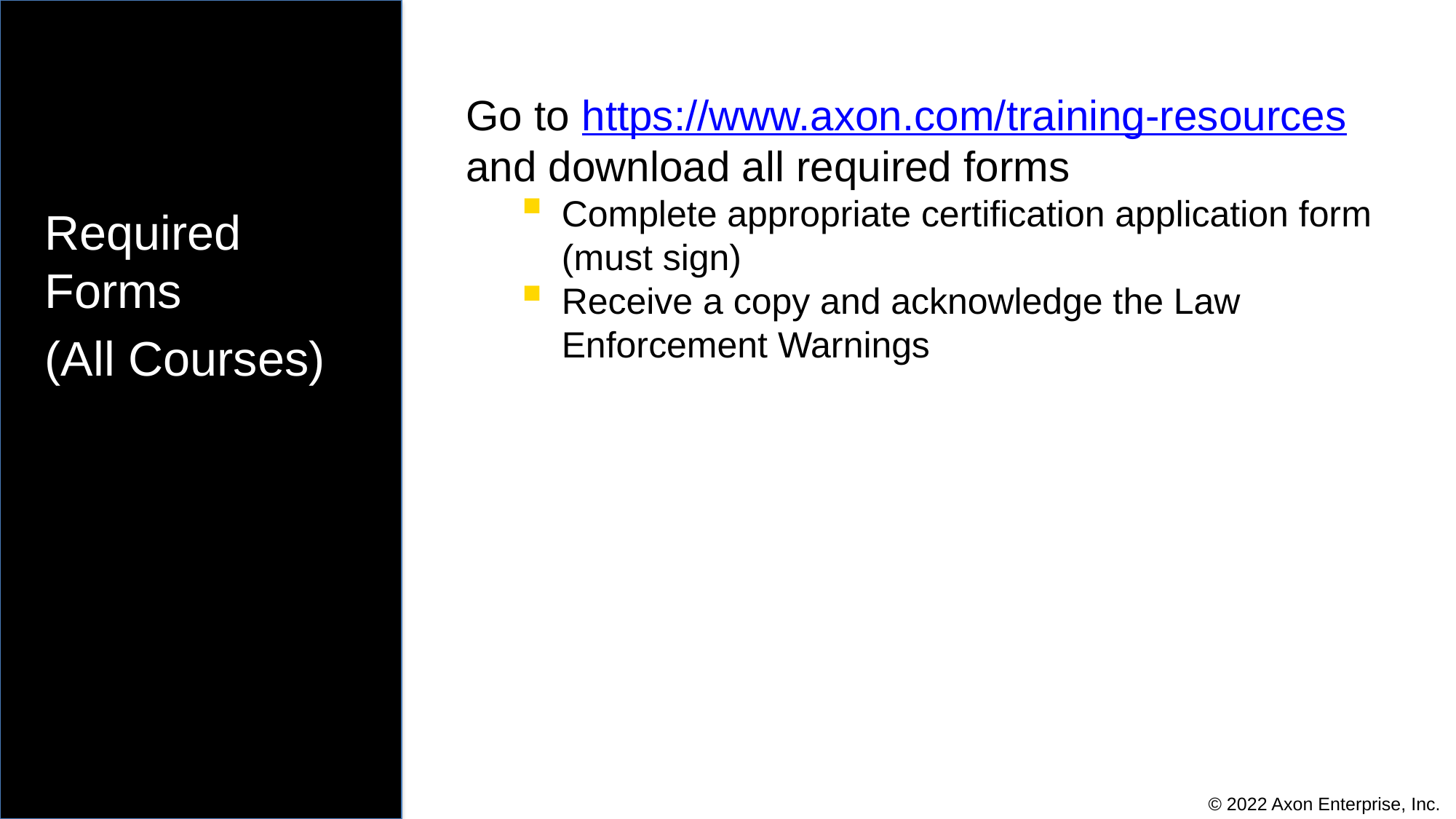

# Certification Requirements
Go to https://www.axon.com/training-resources and download all required forms
Complete appropriate certification application form (must sign)
Receive a copy and acknowledge the Law Enforcement Warnings

Required Forms
(All Courses)